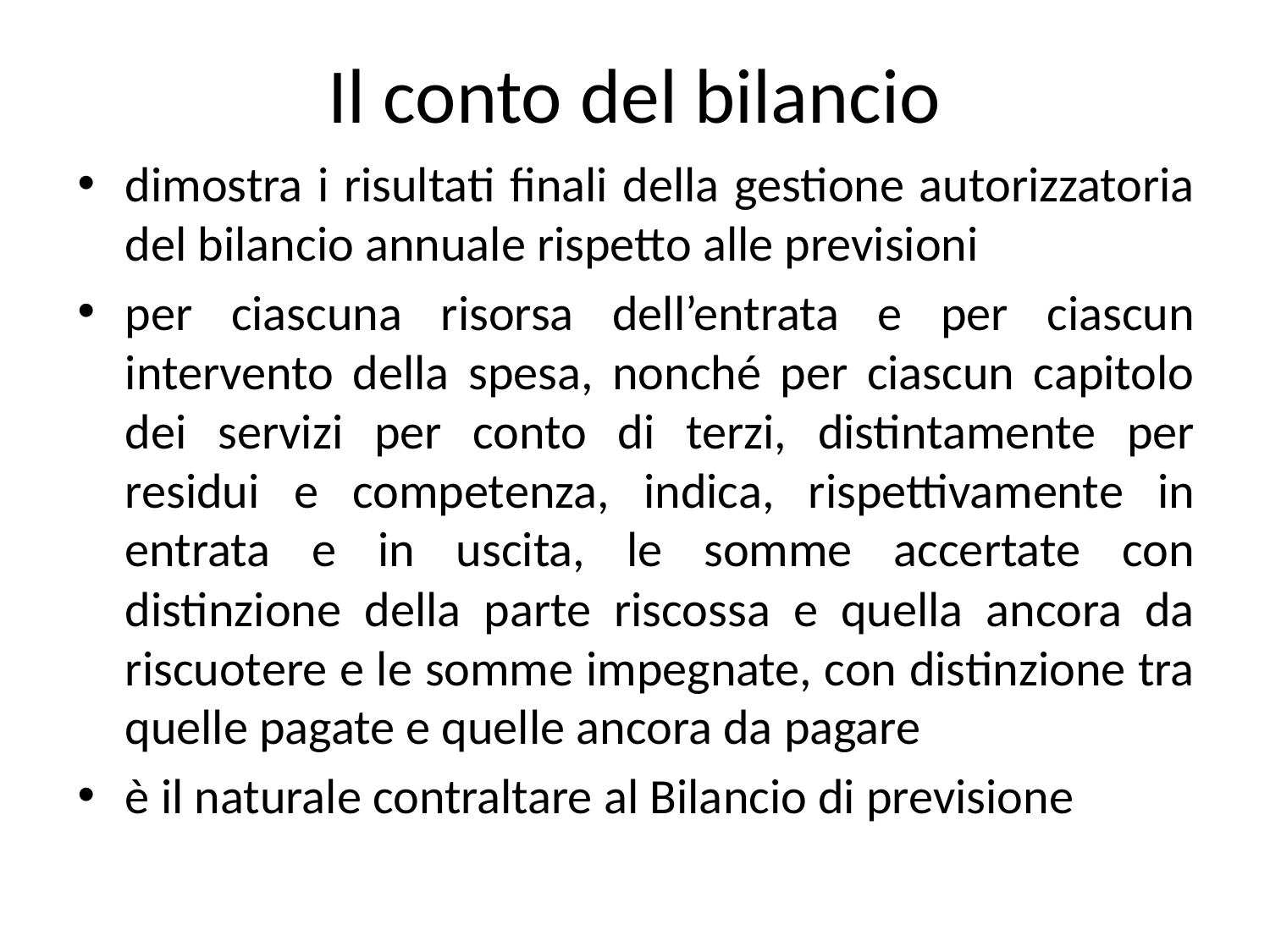

# Il conto del bilancio
dimostra i risultati finali della gestione autorizzatoria del bilancio annuale rispetto alle previsioni
per ciascuna risorsa dell’entrata e per ciascun intervento della spesa, nonché per ciascun capitolo dei servizi per conto di terzi, distintamente per residui e competenza, indica, rispettivamente in entrata e in uscita, le somme accertate con distinzione della parte riscossa e quella ancora da riscuotere e le somme impegnate, con distinzione tra quelle pagate e quelle ancora da pagare
è il naturale contraltare al Bilancio di previsione